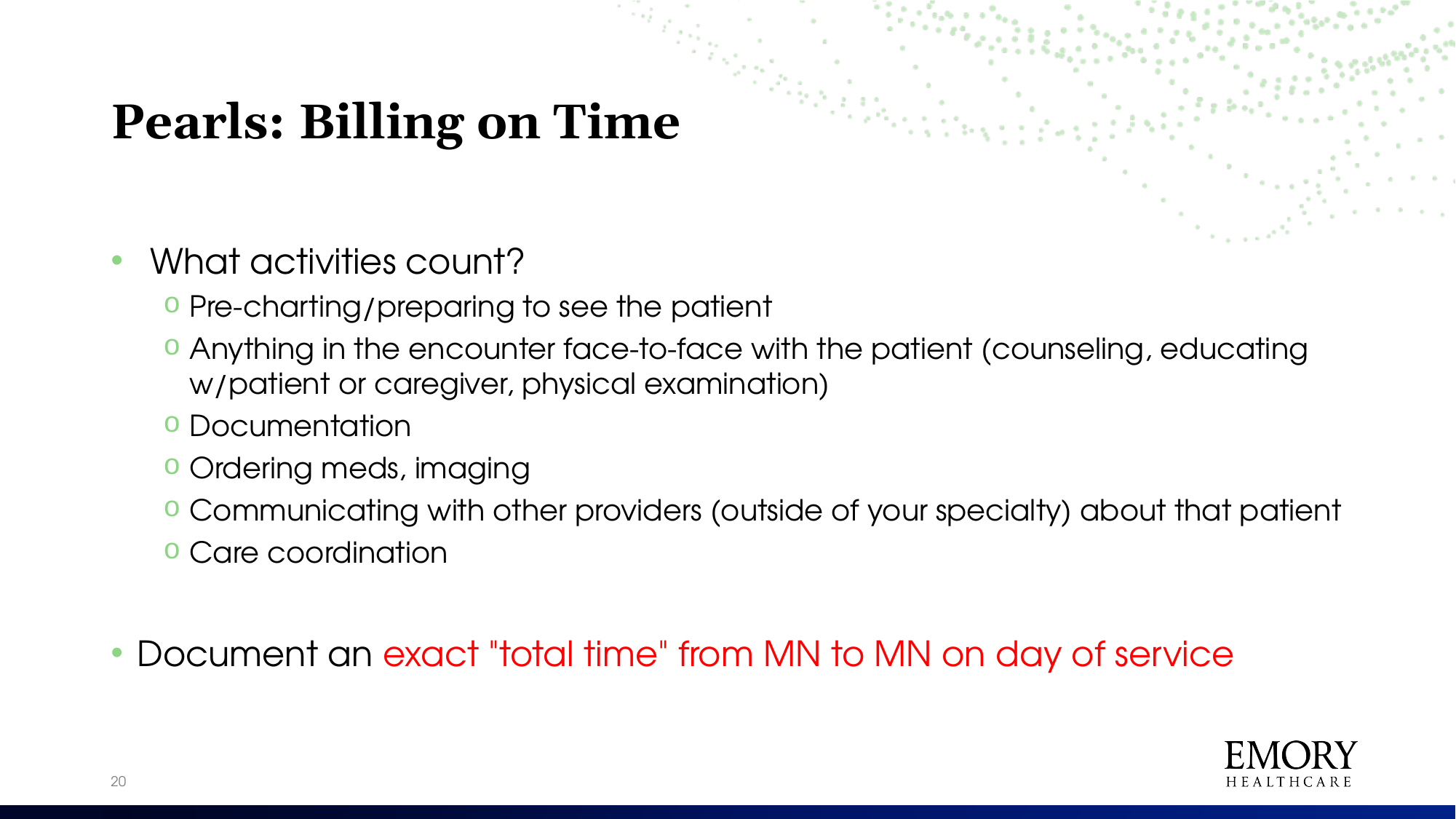

# Pearls: Billing on Time
What activities count?
Pre-charting/preparing to see the patient
Anything in the encounter face-to-face with the patient (counseling, educating w/patient or caregiver, physical examination)
Documentation
Ordering meds, imaging
Communicating with other providers (outside of your specialty) about that patient
Care coordination

Document an exact "total time" from MN to MN on day of service